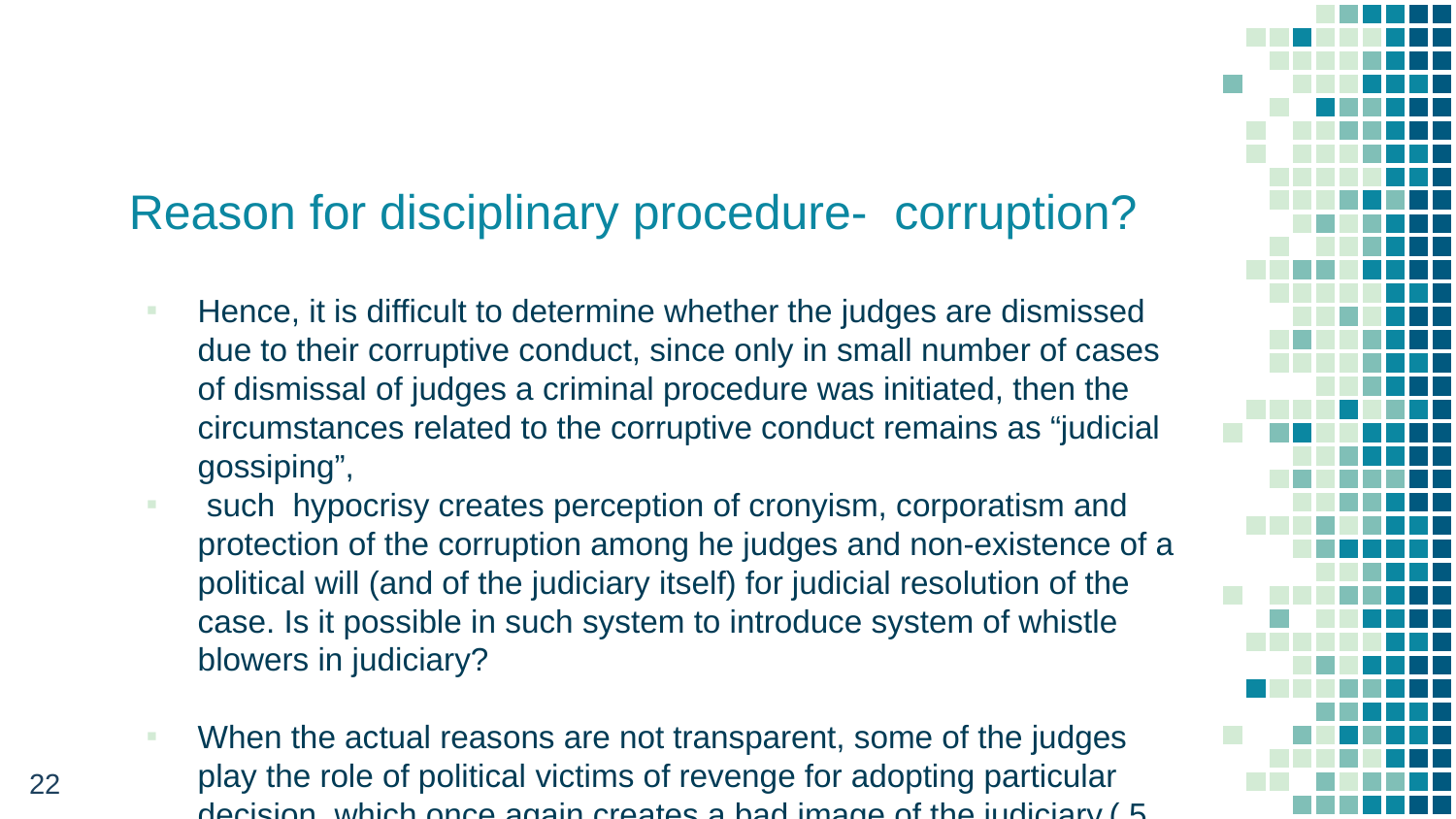

# Reason for disciplinary procedure-  corruption?
Hence, it is difficult to determine whether the judges are dismissed due to their corruptive conduct, since only in small number of cases of dismissal of judges a criminal procedure was initiated, then the circumstances related to the corruptive conduct remains as “judicial gossiping”,
 such  hypocrisy creates perception of cronyism, corporatism and protection of the corruption among he judges and non-existence of a political will (and of the judiciary itself) for judicial resolution of the case. Is it possible in such system to introduce system of whistle blowers in judiciary?

When the actual reasons are not transparent, some of the judges play the role of political victims of revenge for adopting particular decision, which once again creates a bad image of the judiciary.( 5 of them applied for the post of General Public Prosecutor- no rules for cooling period

22